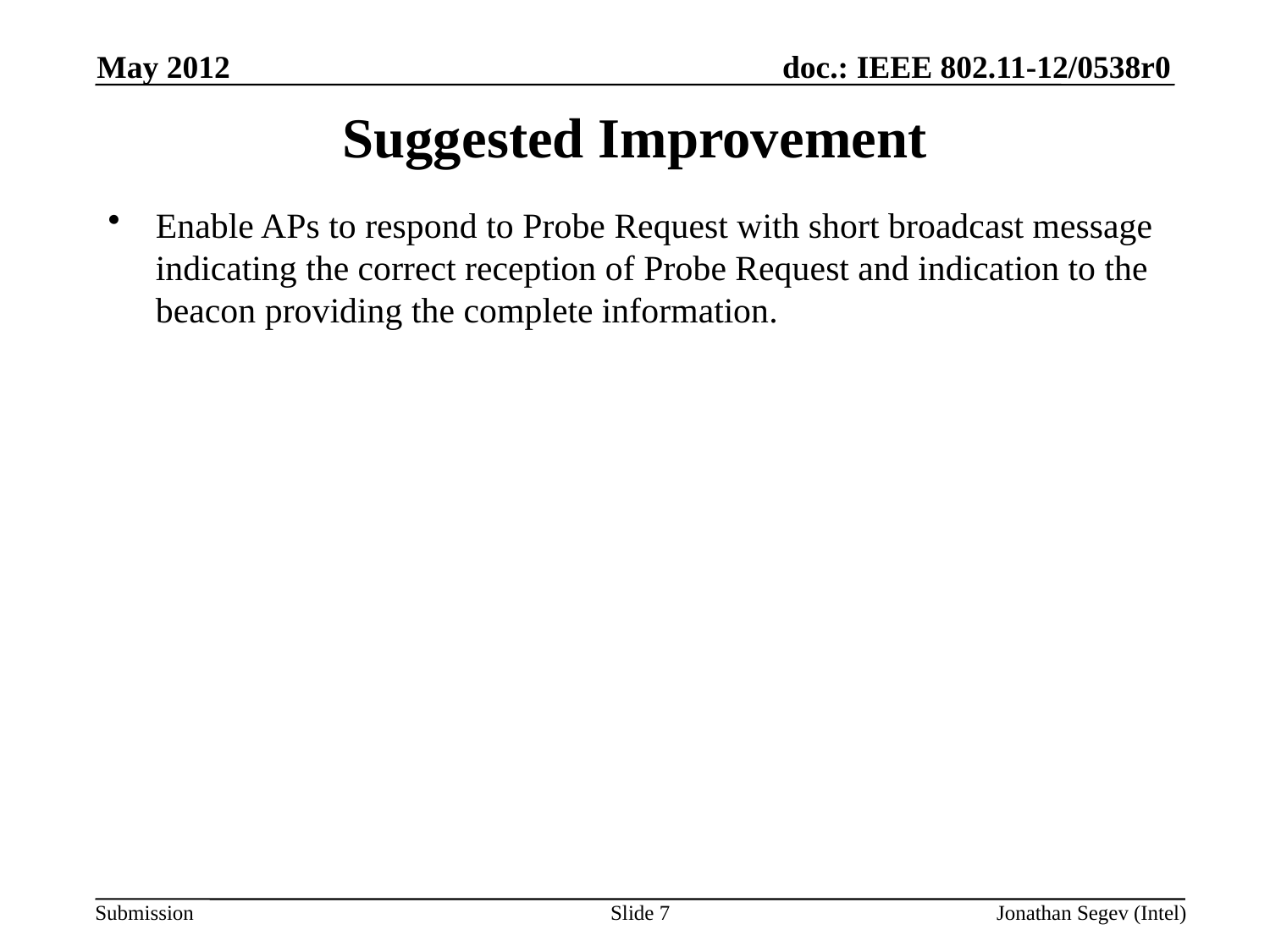

May 2012
# Suggested Improvement
Enable APs to respond to Probe Request with short broadcast message indicating the correct reception of Probe Request and indication to the beacon providing the complete information.
Slide 7
Jonathan Segev (Intel)